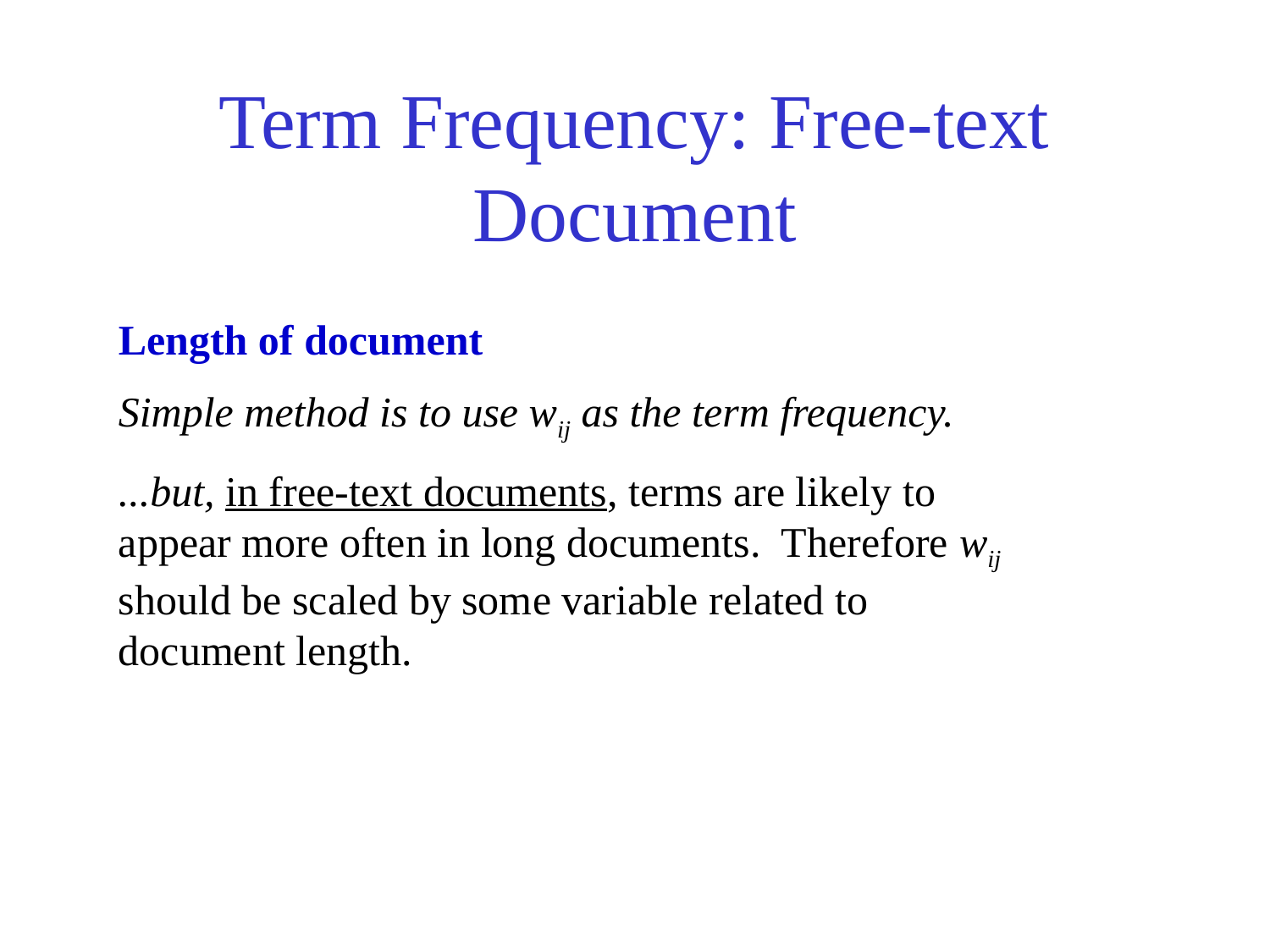

# Term Frequency: Free-text Document
Length of document
Simple method is to use wij as the term frequency.
...but, in free-text documents, terms are likely to appear more often in long documents.  Therefore wij should be scaled by some variable related to document length.